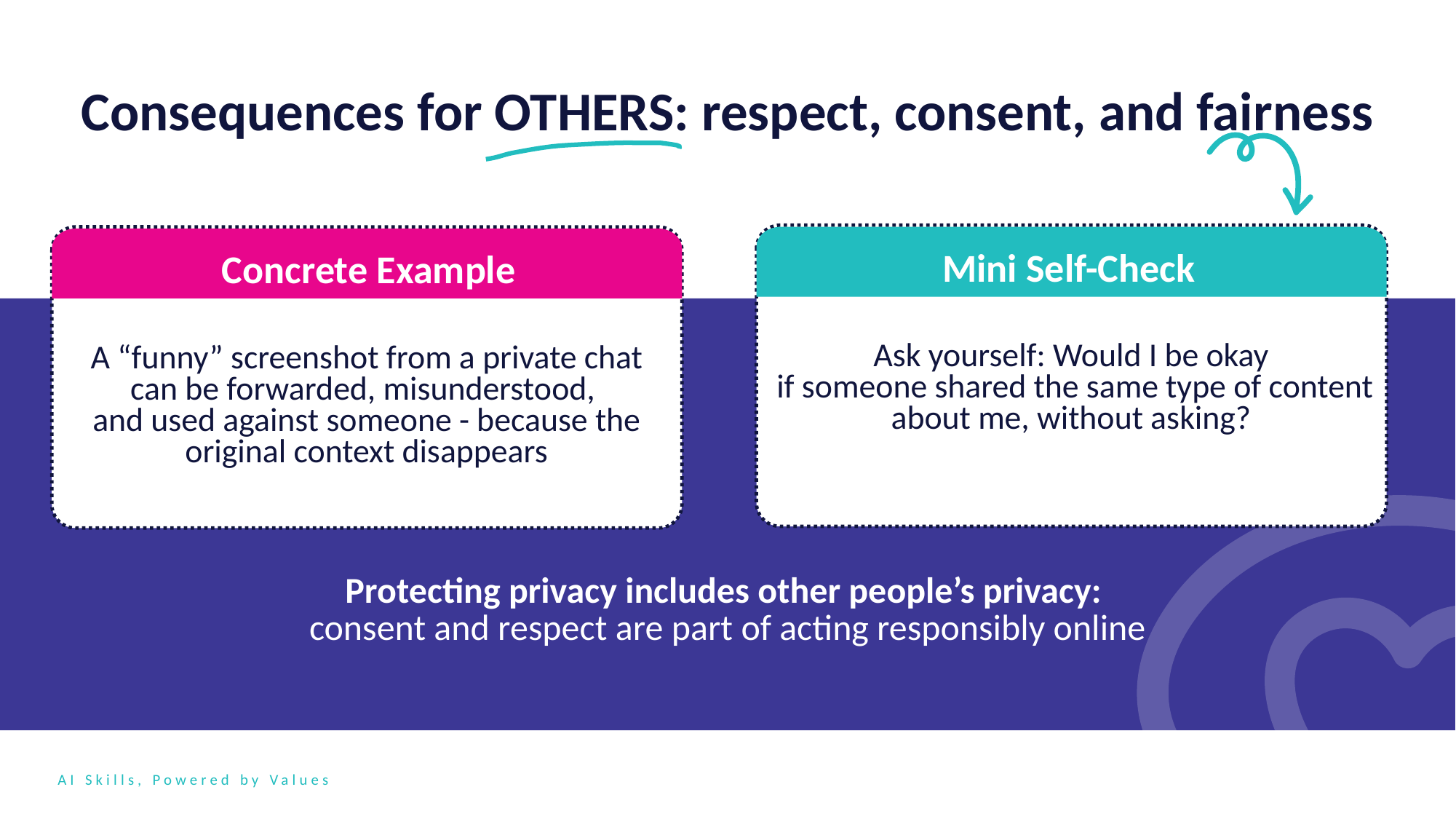

Consequences for OTHERS: respect, consent, and fairness

Mini Self-Check
Concrete Example

Ask yourself: Would I be okay
 if someone shared the same type of content about me, without asking?

A “funny” screenshot from a private chat can be forwarded, misunderstood,
and used against someone - because the original context disappears

Protecting privacy includes other people’s privacy:
consent and respect are part of acting responsibly online